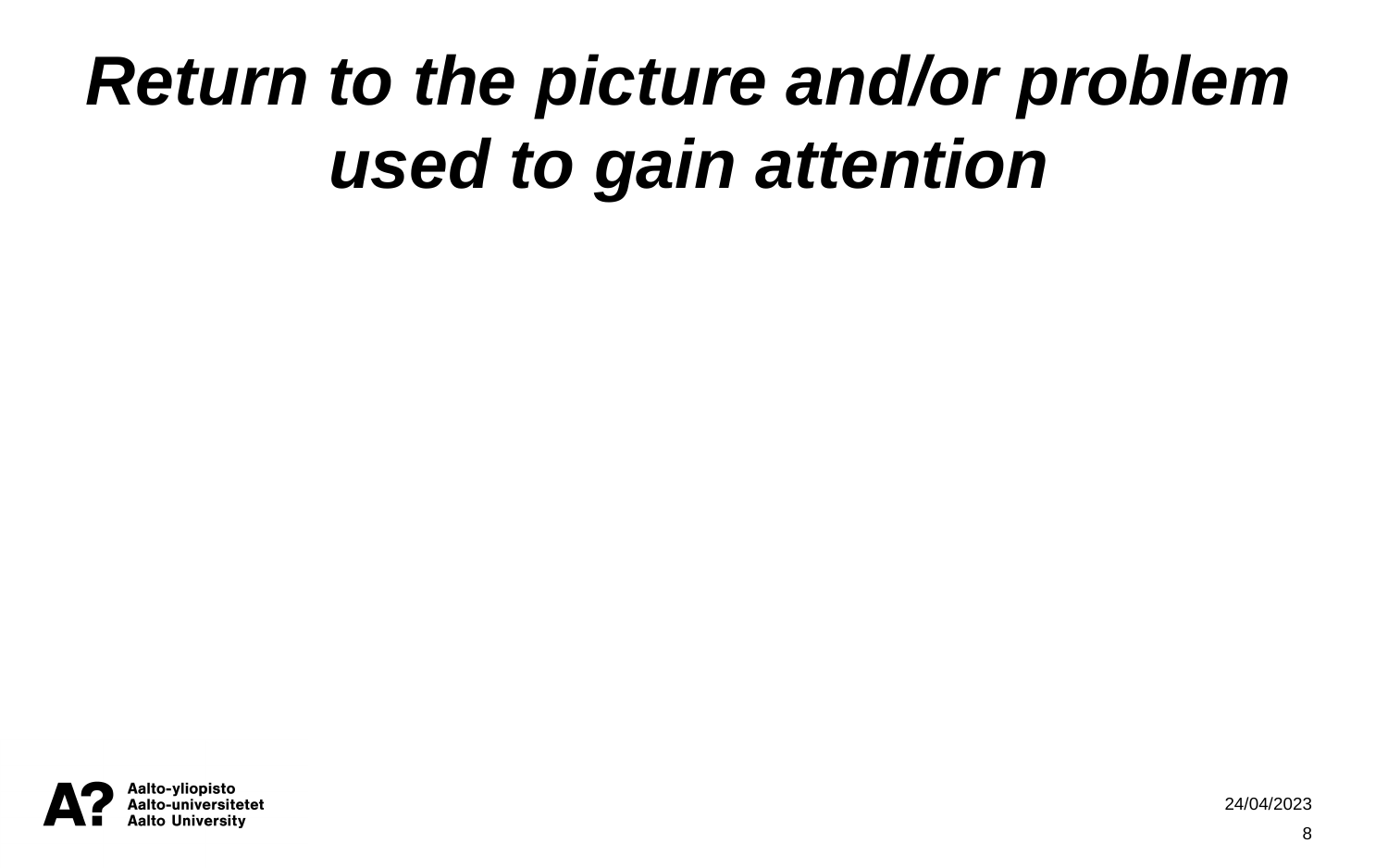

Return to the picture and/or problem used to gain attention
24/04/2023
8